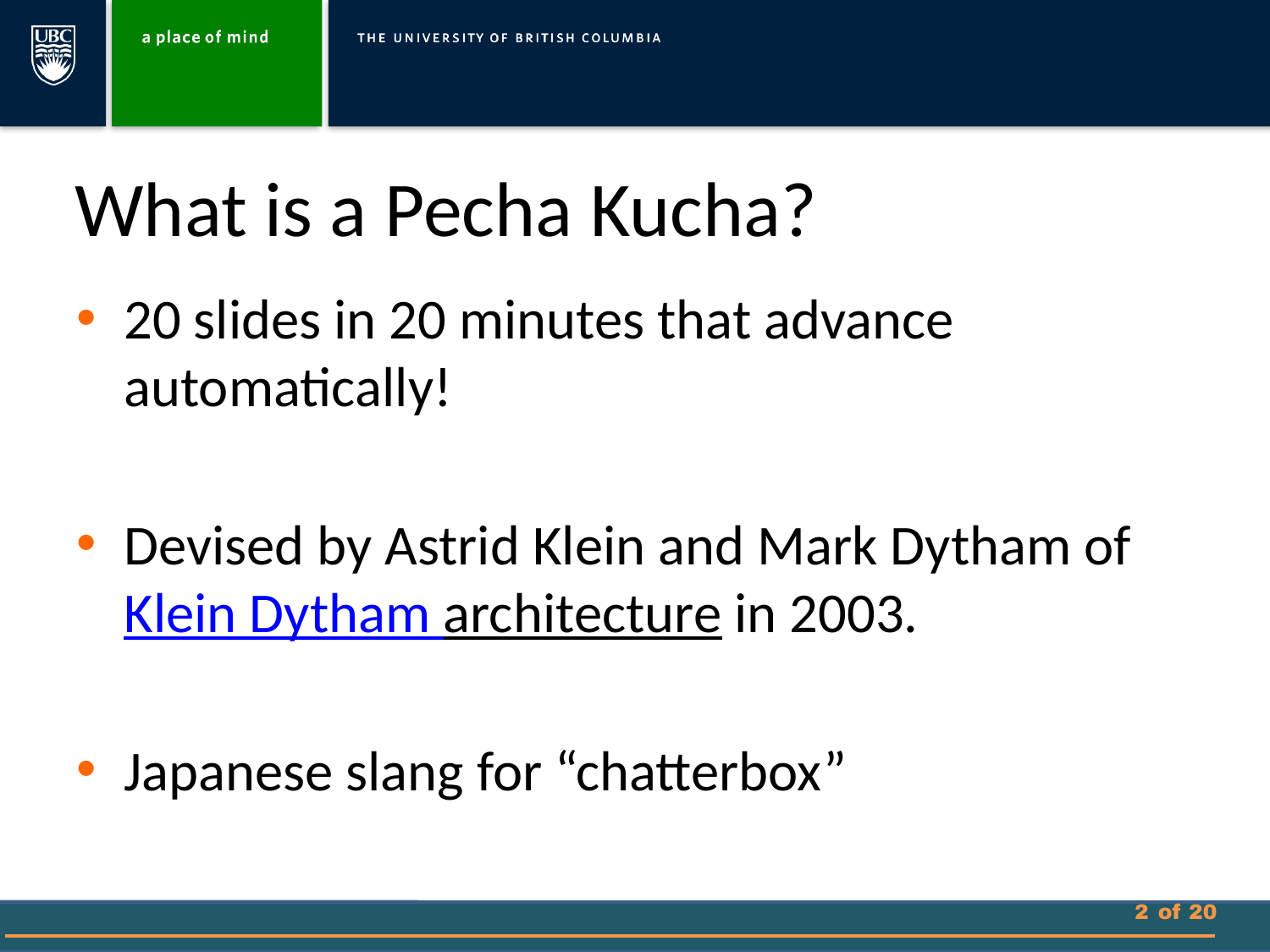

# What is a Pecha Kucha?
20 slides in 20 minutes that advance automatically!

Devised by Astrid Klein and Mark Dytham of Klein Dytham architecture in 2003.

Japanese slang for “chatterbox”

2
of 20